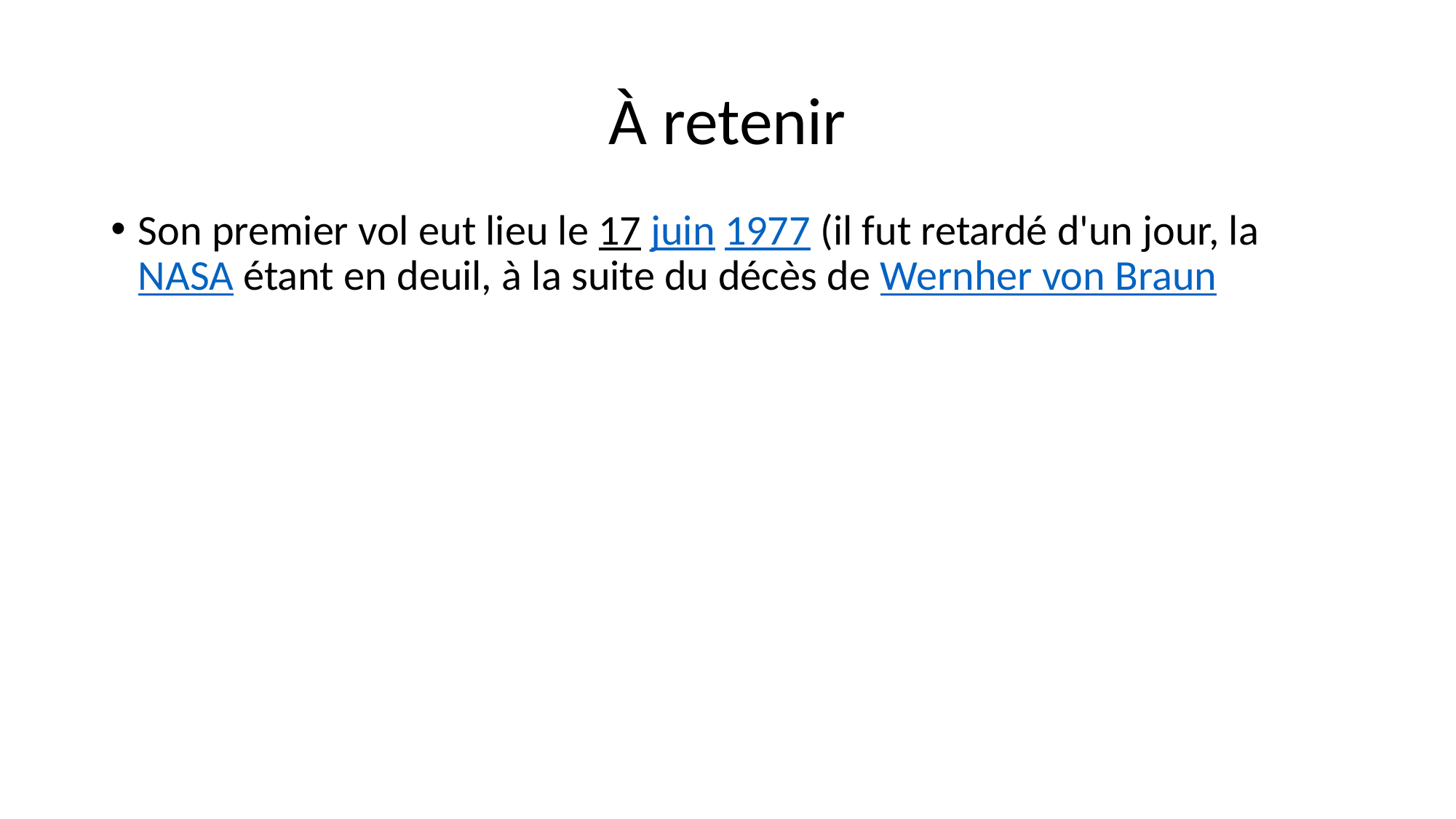

# À retenir
Son premier vol eut lieu le 17 juin 1977 (il fut retardé d'un jour, la NASA étant en deuil, à la suite du décès de Wernher von Braun